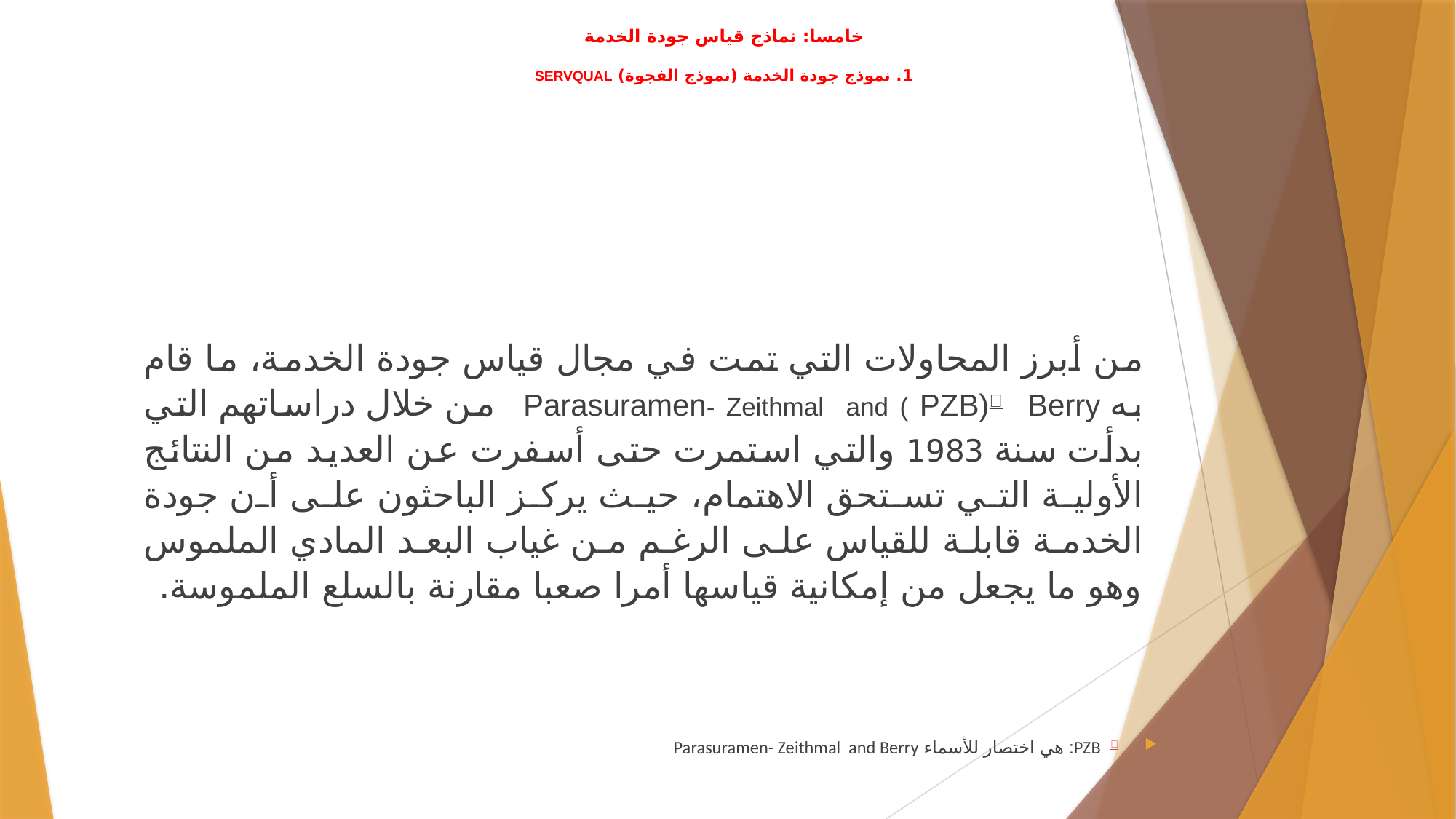

# خامسا: نماذج قياس جودة الخدمة 1. نموذج جودة الخدمة (نموذج الفجوة) SERVQUAL

من أبرز المحاولات التي تمت في مجال قياس جودة الخدمة، ما قام به Parasuramen- Zeithmal  and ( PZB)∗  Berry   من خلال دراساتهم التي بدأت سنة 1983 والتي استمرت حتى أسفرت عن العديد من النتائج الأولية التي تستحق الاهتمام، حيث يركز الباحثون على أن جودة الخدمة قابلة للقياس على الرغم من غياب البعد المادي الملموس وهو ما يجعل من إمكانية قياسها أمرا صعبا مقارنة بالسلع الملموسة.

∗  PZB: هي اختصار للأسماء Parasuramen- Zeithmal  and Berry